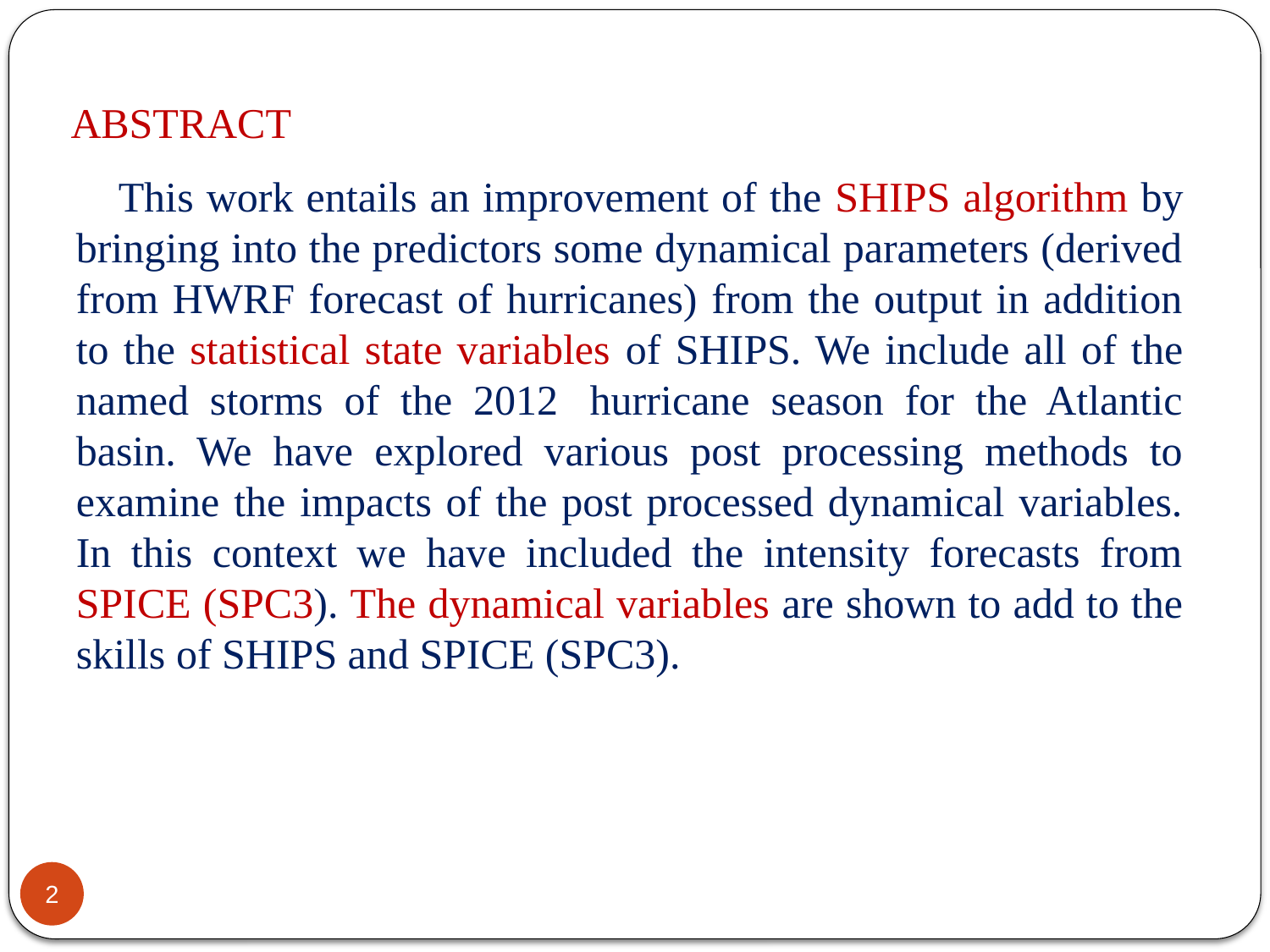

# ABSTRACT
   This work entails an improvement of the SHIPS algorithm by bringing into the predictors some dynamical parameters (derived from HWRF forecast of hurricanes) from the output in addition to the statistical state variables of SHIPS. We include all of the named storms of the 2012  hurricane season for the Atlantic basin. We have explored various post processing methods to examine the impacts of the post processed dynamical variables. In this context we have included the intensity forecasts from SPICE (SPC3). The dynamical variables are shown to add to the skills of SHIPS and SPICE (SPC3).
2